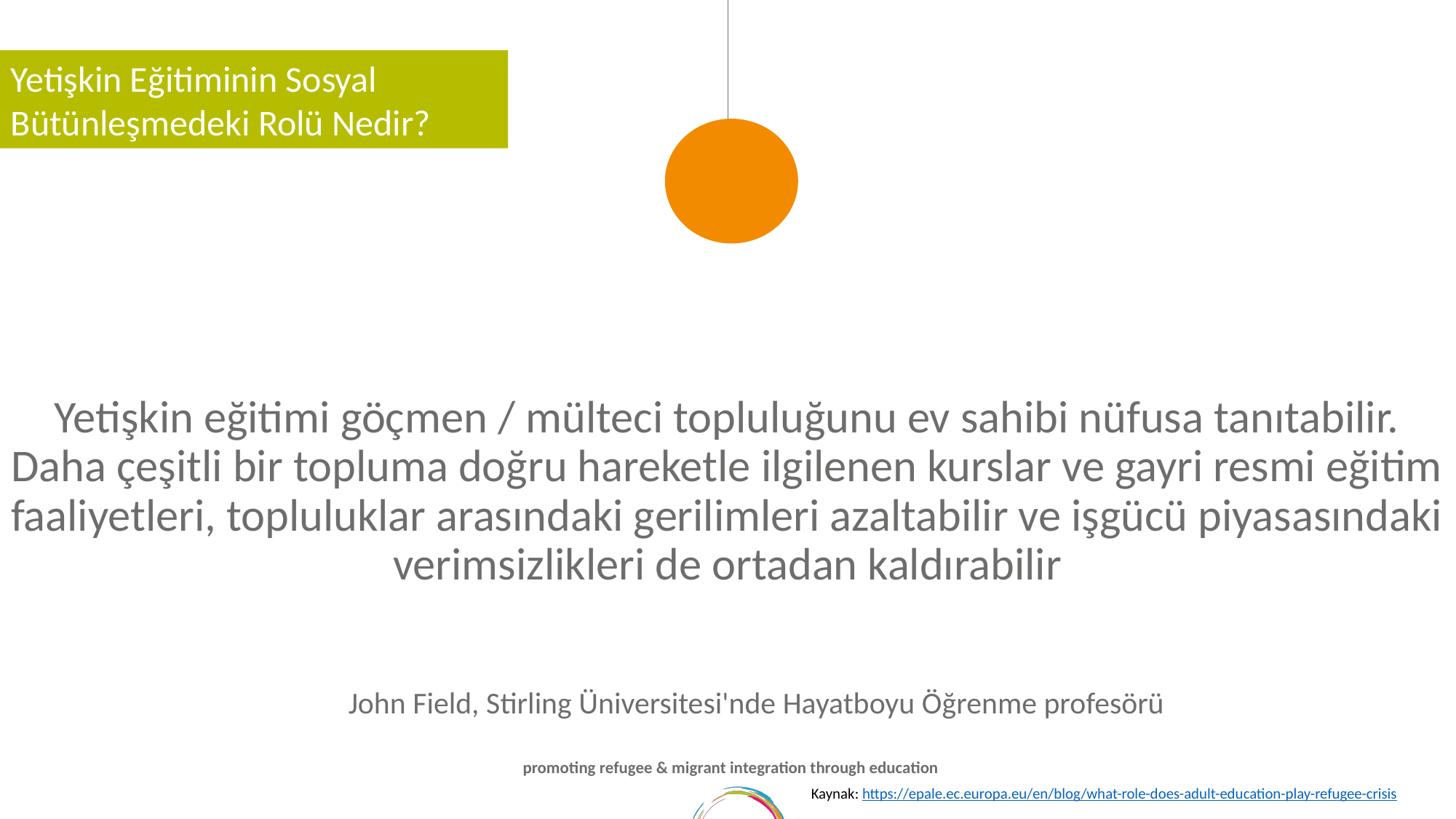

Yetişkin Eğitiminin Sosyal Bütünleşmedeki Rolü Nedir?

Yetişkin eğitimi göçmen / mülteci topluluğunu ev sahibi nüfusa tanıtabilir. Daha çeşitli bir topluma doğru hareketle ilgilenen kurslar ve gayri resmi eğitim faaliyetleri, topluluklar arasındaki gerilimleri azaltabilir ve işgücü piyasasındaki verimsizlikleri de ortadan kaldırabilir
John Field, Stirling Üniversitesi'nde Hayatboyu Öğrenme profesörü
Kaynak: https://epale.ec.europa.eu/en/blog/what-role-does-adult-education-play-refugee-crisis